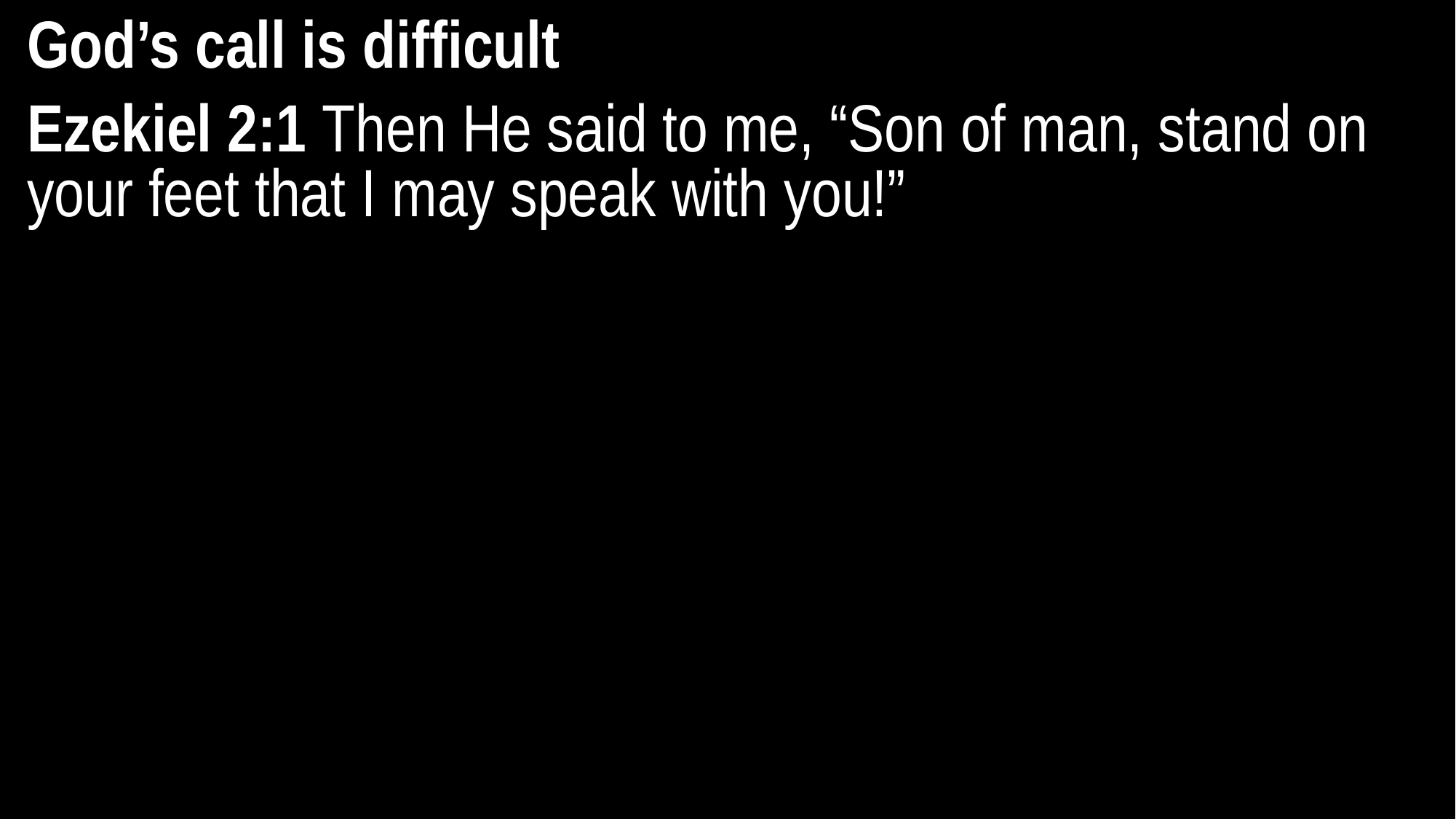

God’s call is difficult
Ezekiel 2:1 Then He said to me, “Son of man, stand on your feet that I may speak with you!”